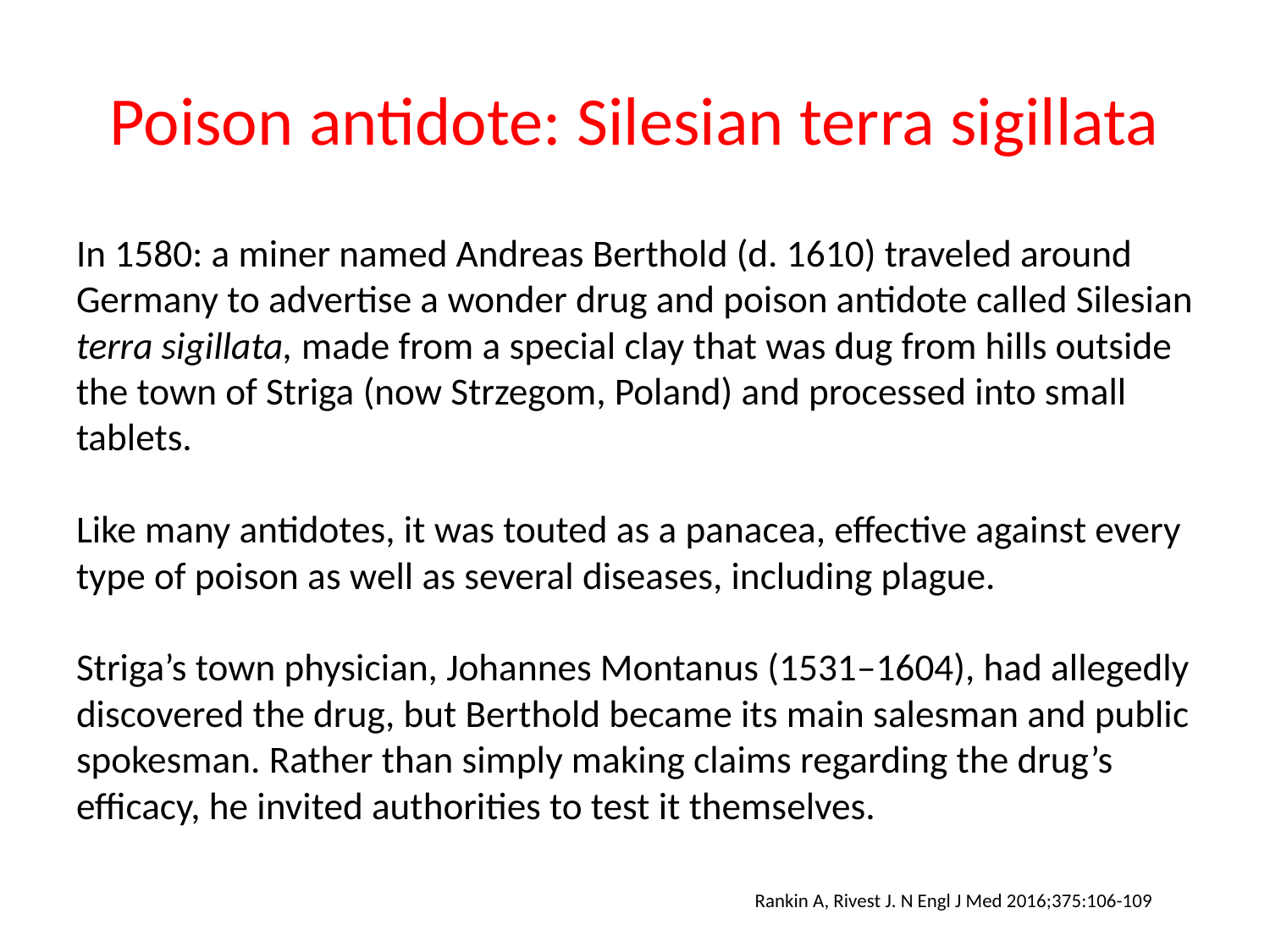

# Poison antidote: Silesian terra sigillata
In 1580: a miner named Andreas Berthold (d. 1610) traveled around Germany to advertise a wonder drug and poison antidote called Silesian terra sigillata, made from a special clay that was dug from hills outside the town of Striga (now Strzegom, Poland) and processed into small tablets.

Like many antidotes, it was touted as a panacea, effective against every type of poison as well as several diseases, including plague.

Striga’s town physician, Johannes Montanus (1531–1604), had allegedly discovered the drug, but Berthold became its main salesman and public spokesman. Rather than simply making claims regarding the drug’s efficacy, he invited authorities to test it themselves.
Rankin A, Rivest J. N Engl J Med 2016;375:106-109